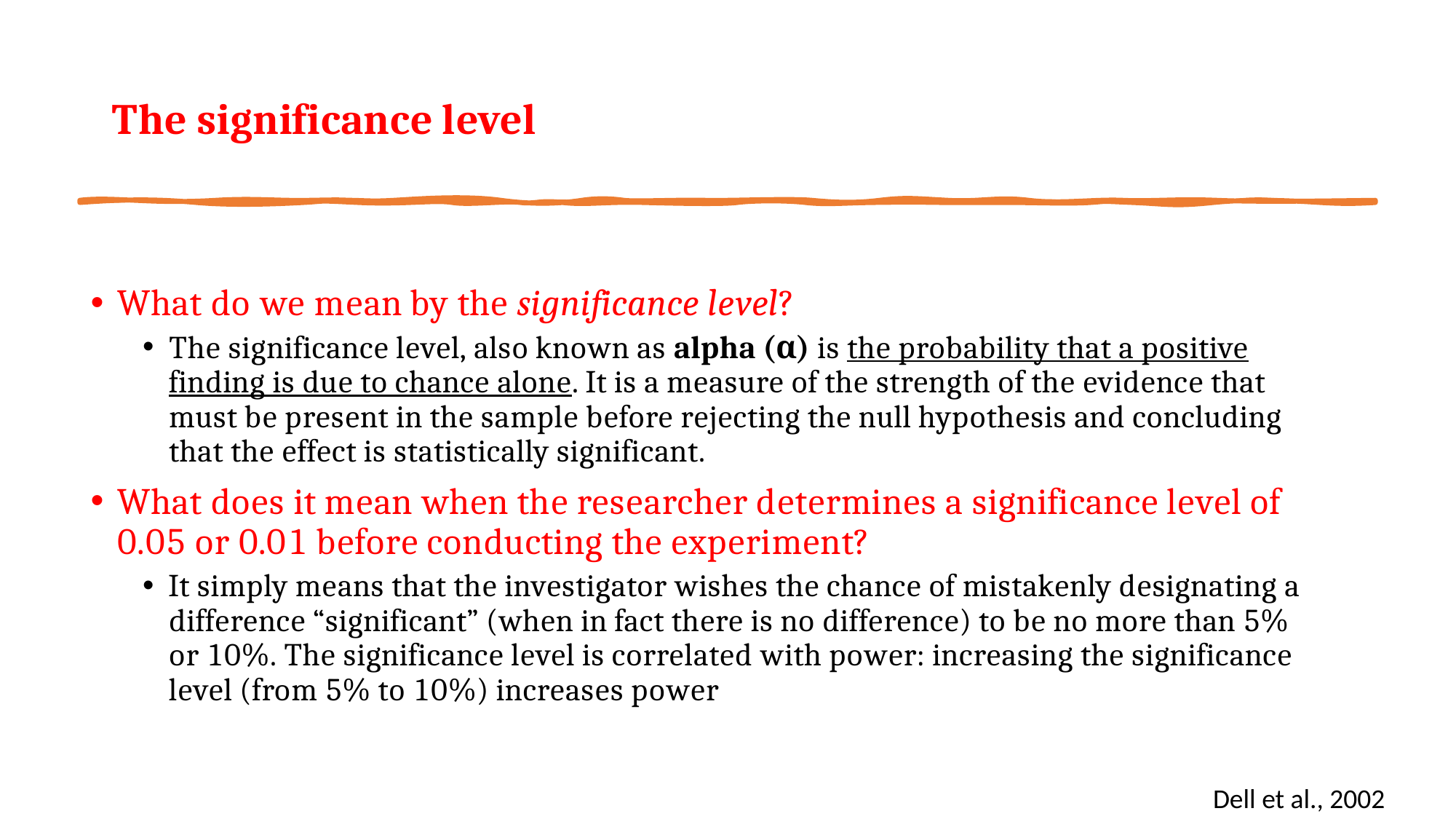

# The significance level

What do we mean by the significance level?
The significance level, also known as alpha (α) is the probability that a positive finding is due to chance alone. It is a measure of the strength of the evidence that must be present in the sample before rejecting the null hypothesis and concluding that the effect is statistically significant.
What does it mean when the researcher determines a significance level of 0.05 or 0.01 before conducting the experiment?
It simply means that the investigator wishes the chance of mistakenly designating a difference “significant” (when in fact there is no difference) to be no more than 5% or 10%. The significance level is correlated with power: increasing the significance level (from 5% to 10%) increases power

Dell et al., 2002